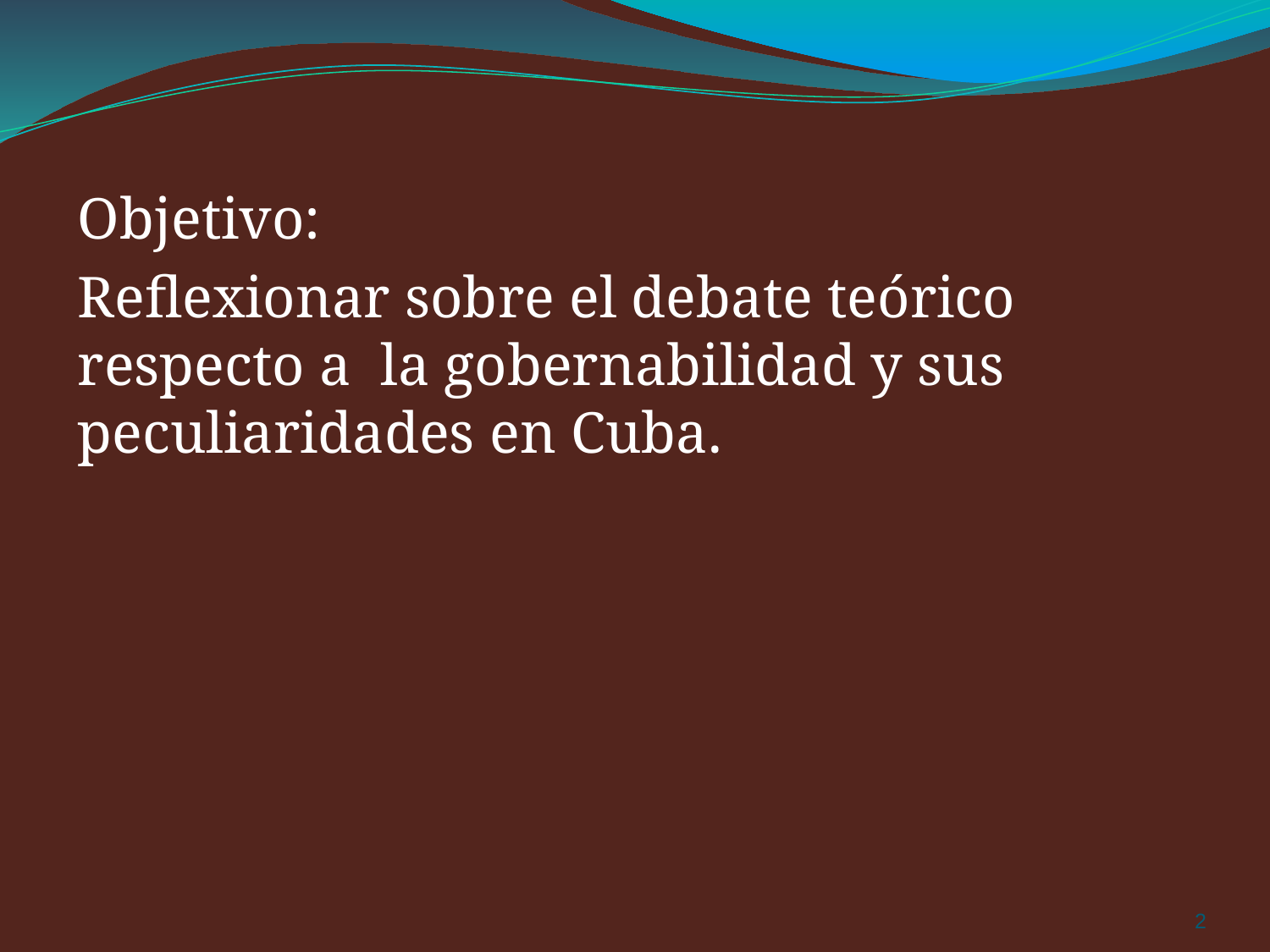

Objetivo:
Reflexionar sobre el debate teórico respecto a  la gobernabilidad y sus peculiaridades en Cuba.

2